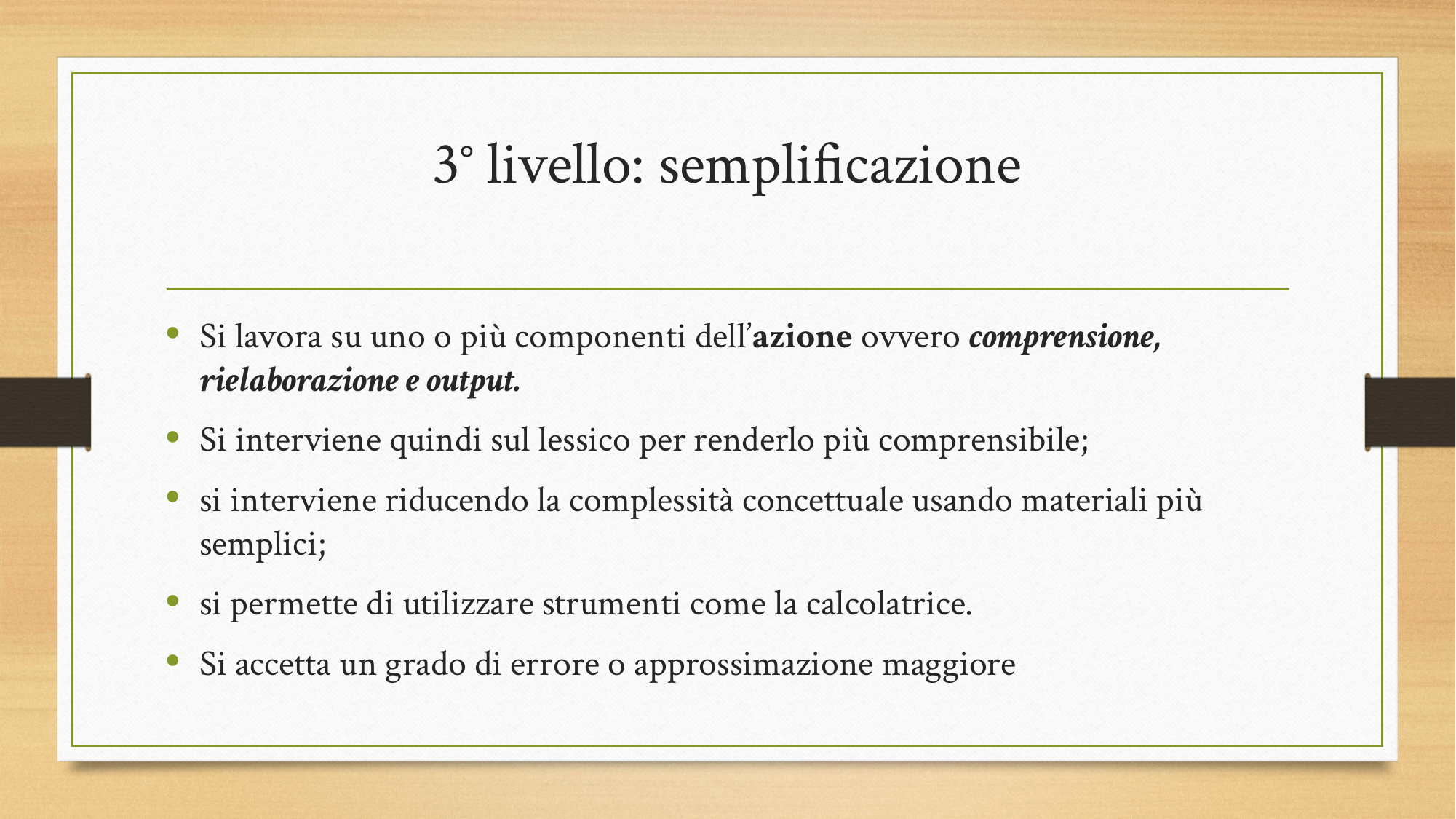

# 3° livello: semplificazione
Si lavora su uno o più componenti dell’azione ovvero comprensione, rielaborazione e output.
Si interviene quindi sul lessico per renderlo più comprensibile;
si interviene riducendo la complessità concettuale usando materiali più semplici;
si permette di utilizzare strumenti come la calcolatrice.
Si accetta un grado di errore o approssimazione maggiore